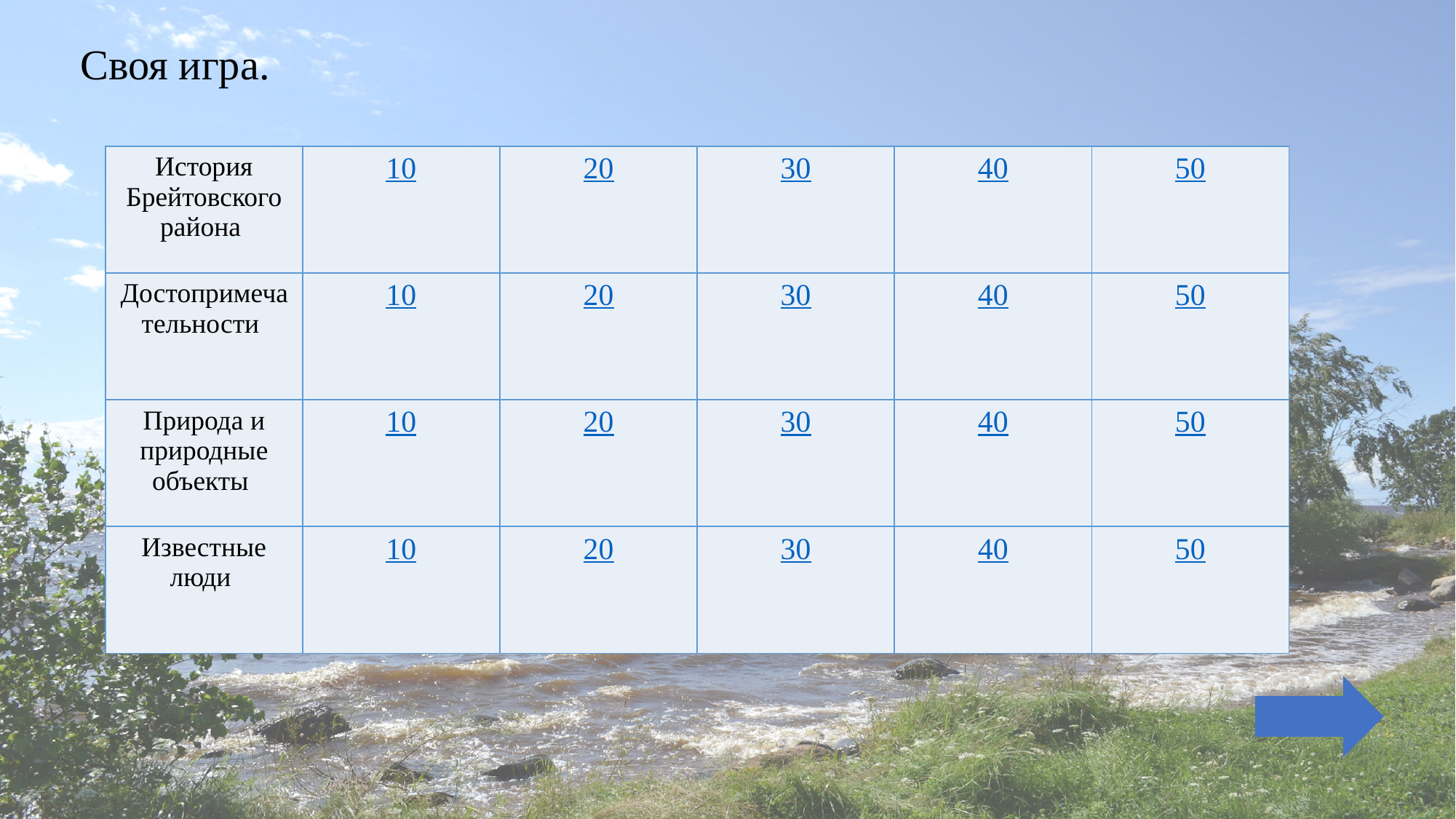

# Своя игра.
| История Брейтовского района | 10 | 20 | 30 | 40 | 50 |
| --- | --- | --- | --- | --- | --- |
| Достопримечательности | 10 | 20 | 30 | 40 | 50 |
| Природа и природные объекты | 10 | 20 | 30 | 40 | 50 |
| Известные люди | 10 | 20 | 30 | 40 | 50 |